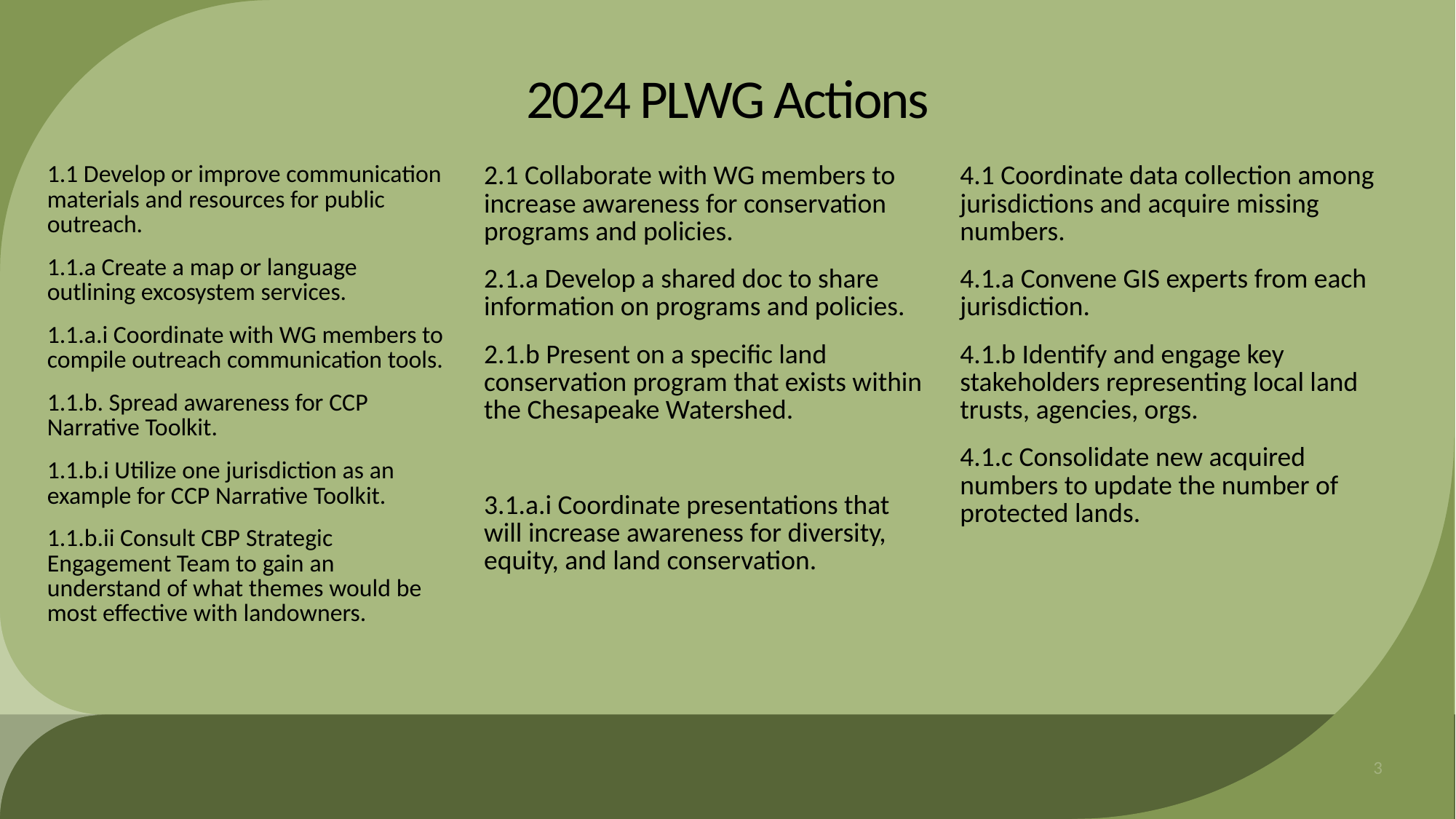

# 2024 PLWG Actions
1.1 Develop or improve communication materials and resources for public outreach.
1.1.a Create a map or language outlining excosystem services.
1.1.a.i Coordinate with WG members to compile outreach communication tools.
1.1.b. Spread awareness for CCP Narrative Toolkit.
1.1.b.i Utilize one jurisdiction as an example for CCP Narrative Toolkit.
1.1.b.ii Consult CBP Strategic Engagement Team to gain an understand of what themes would be most effective with landowners.
2.1 Collaborate with WG members to increase awareness for conservation programs and policies.
2.1.a Develop a shared doc to share information on programs and policies.
2.1.b Present on a specific land conservation program that exists within the Chesapeake Watershed.

3.1.a.i Coordinate presentations that will increase awareness for diversity, equity, and land conservation.

4.1 Coordinate data collection among jurisdictions and acquire missing numbers.
4.1.a Convene GIS experts from each jurisdiction.
4.1.b Identify and engage key stakeholders representing local land trusts, agencies, orgs.
4.1.c Consolidate new acquired numbers to update the number of protected lands.
3